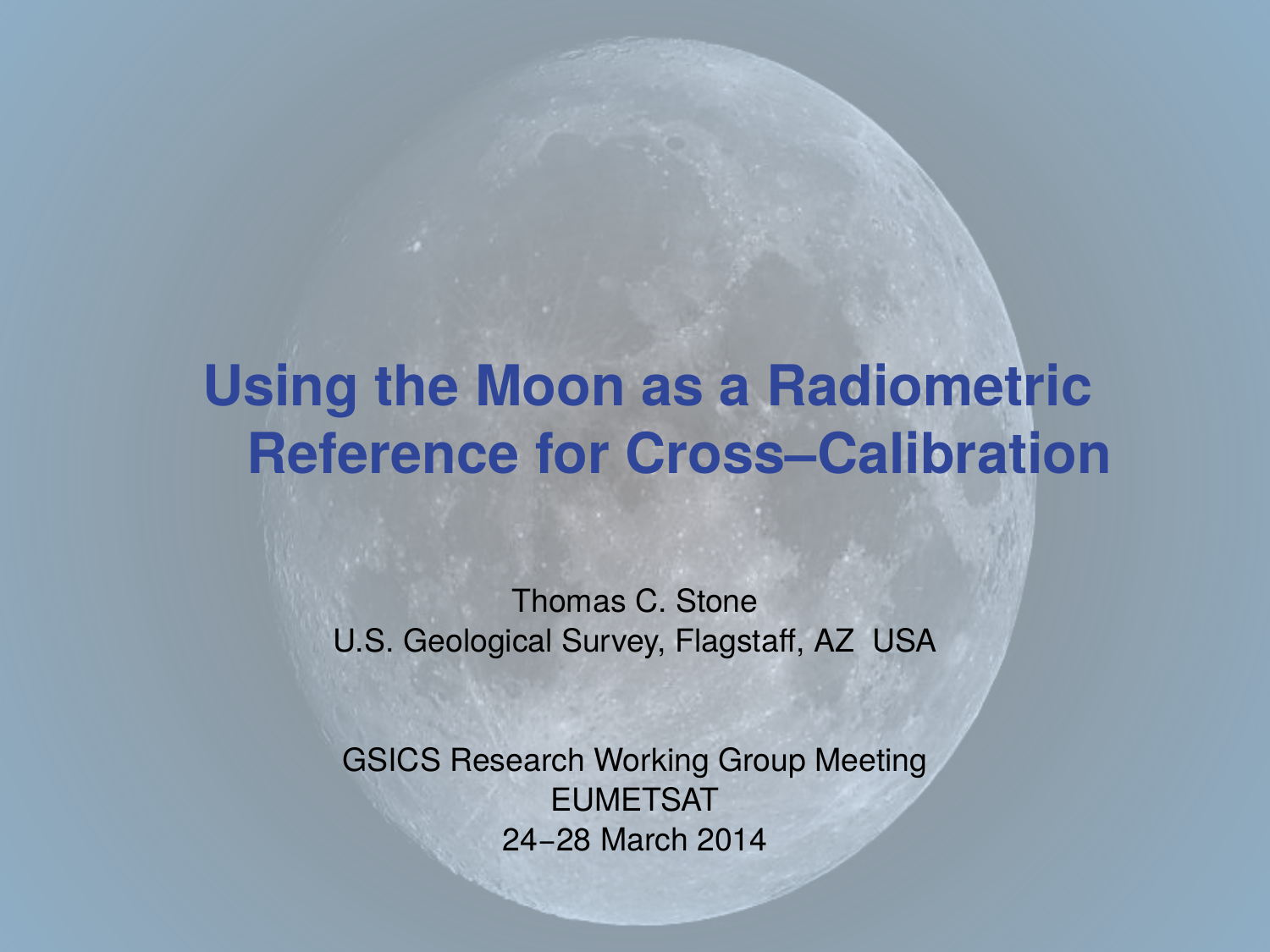

# Using the Moon as a Radiometric Reference for Cross–Calibration
Thomas C. Stone
U.S. Geological Survey, Flagstaff, AZ  USA

GSICS Research Working Group Meeting
EUMETSAT
24−28 March 2014